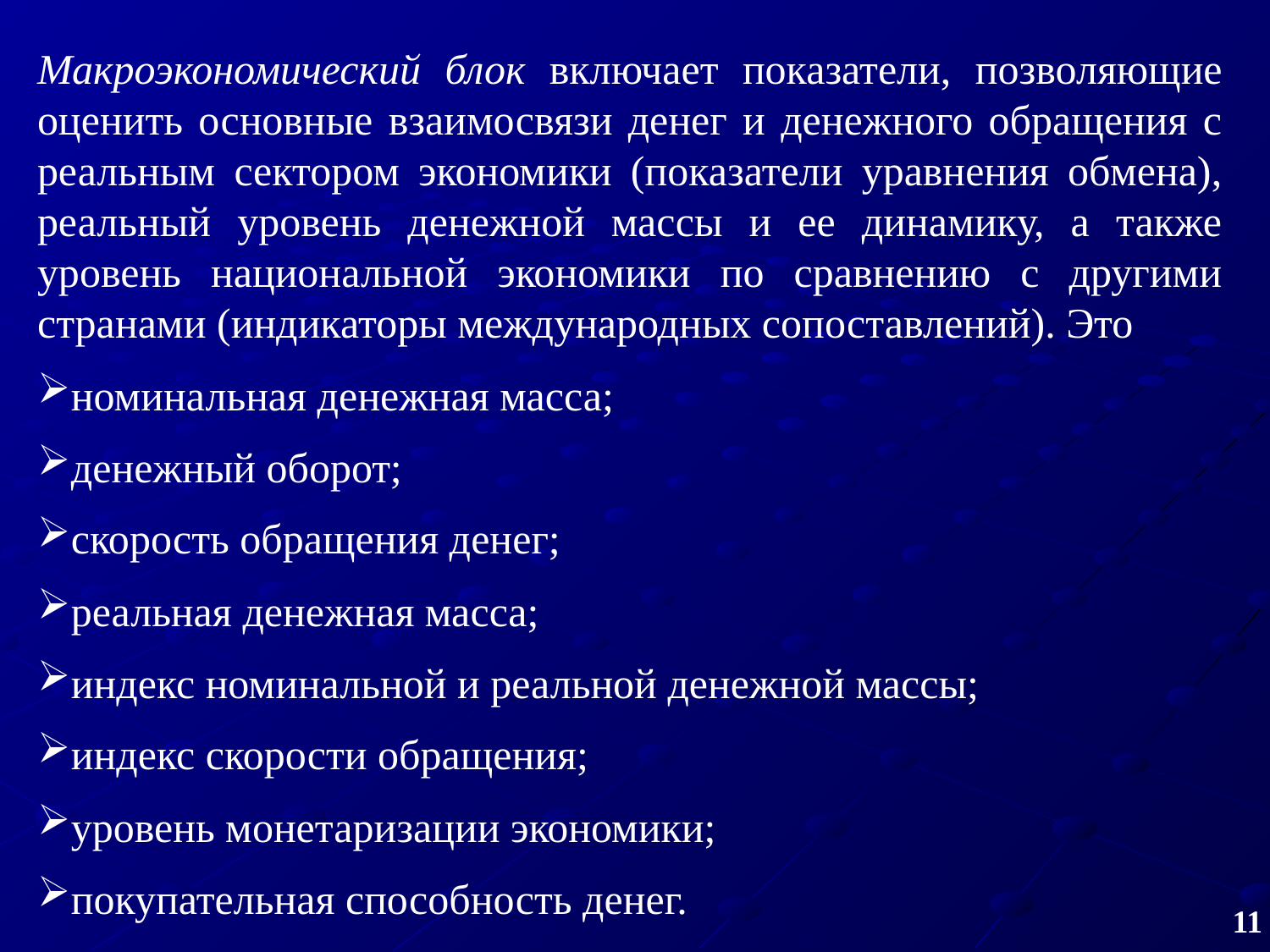

Макроэкономический блок включает показатели, позволяющие оценить основные взаимосвязи денег и денежного обращения с реальным сектором экономики (показатели уравнения обмена), реальный уровень денежной массы и ее динамику, а также уровень национальной экономики по сравнению с другими странами (индикаторы международных сопоставлений). Это
номинальная денежная масса;
денежный оборот;
скорость обращения денег;
реальная денежная масса;
индекс номинальной и реальной денежной массы;
индекс скорости обращения;
уровень монетаризации экономики;
покупательная способность денег.

11